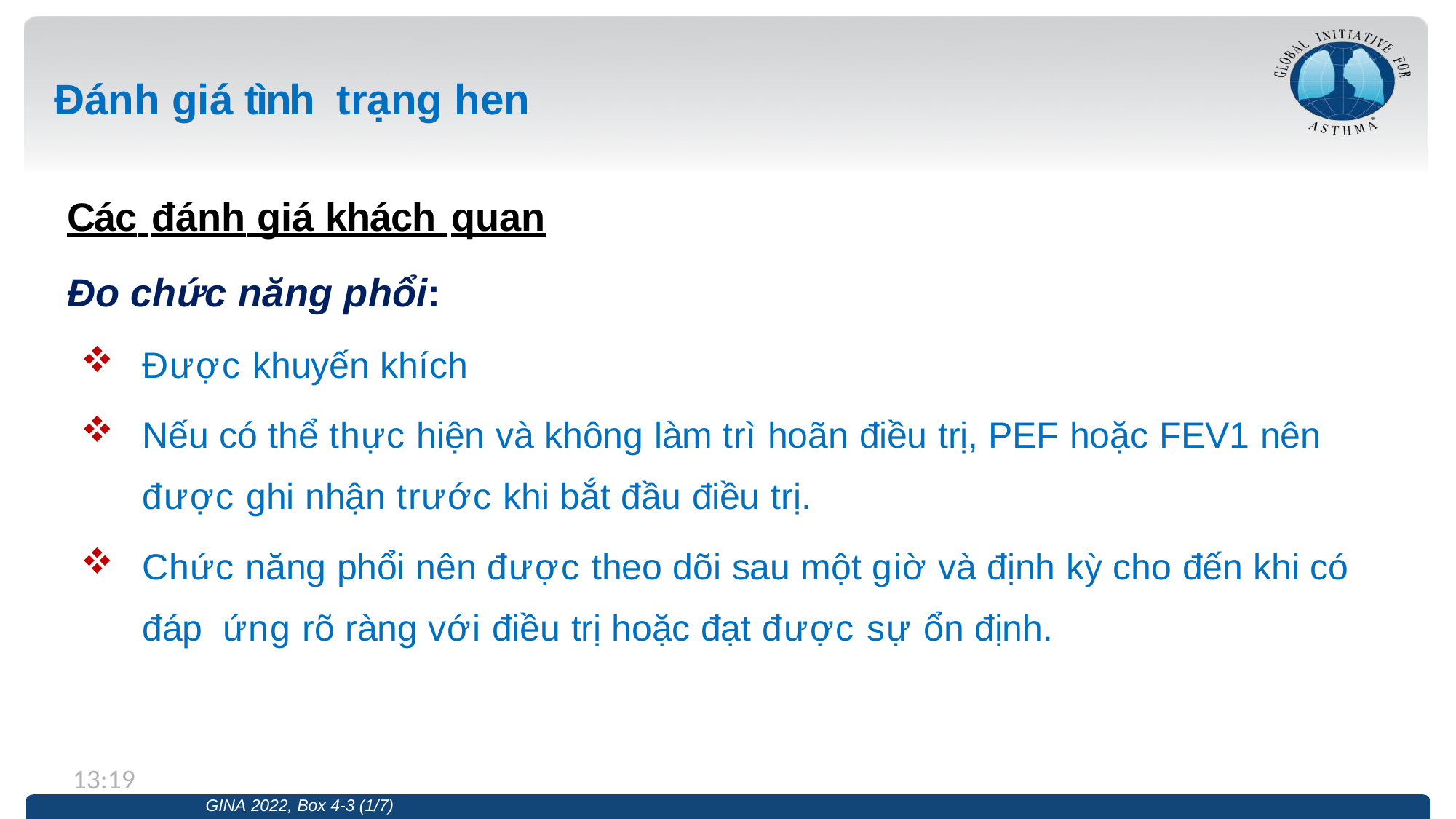

# Đánh giá tình	trạng hen
Các đánh giá khách quan
Đo chức năng phổi:
Được khuyến khích
Nếu có thể thực hiện và không làm trì hoãn điều trị, PEF hoặc FEV1 nên
được ghi nhận trước khi bắt đầu điều trị.
Chức năng phổi nên được theo dõi sau một giờ và định kỳ cho đến khi có đáp  ứng rõ ràng với điều trị hoặc đạt được sự ổn định.
13:19
GINA 2022, Box 4-3 (1/7)